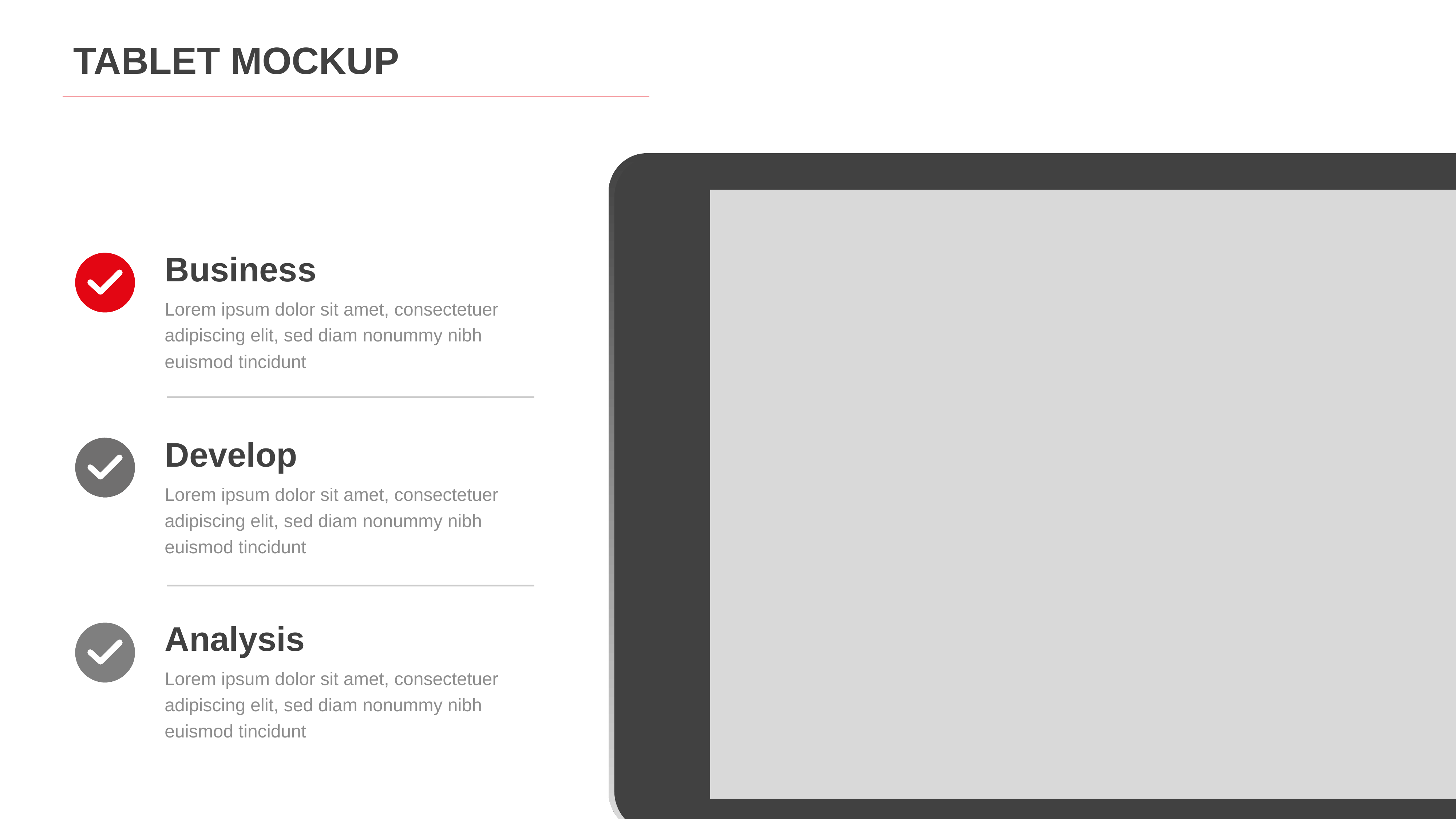

TABLET MOCKUP

Business

Lorem ipsum dolor sit amet, consectetuer adipiscing elit, sed diam nonummy nibh euismod tincidunt

Develop

Lorem ipsum dolor sit amet, consectetuer adipiscing elit, sed diam nonummy nibh euismod tincidunt

Analysis

Lorem ipsum dolor sit amet, consectetuer adipiscing elit, sed diam nonummy nibh euismod tincidunt